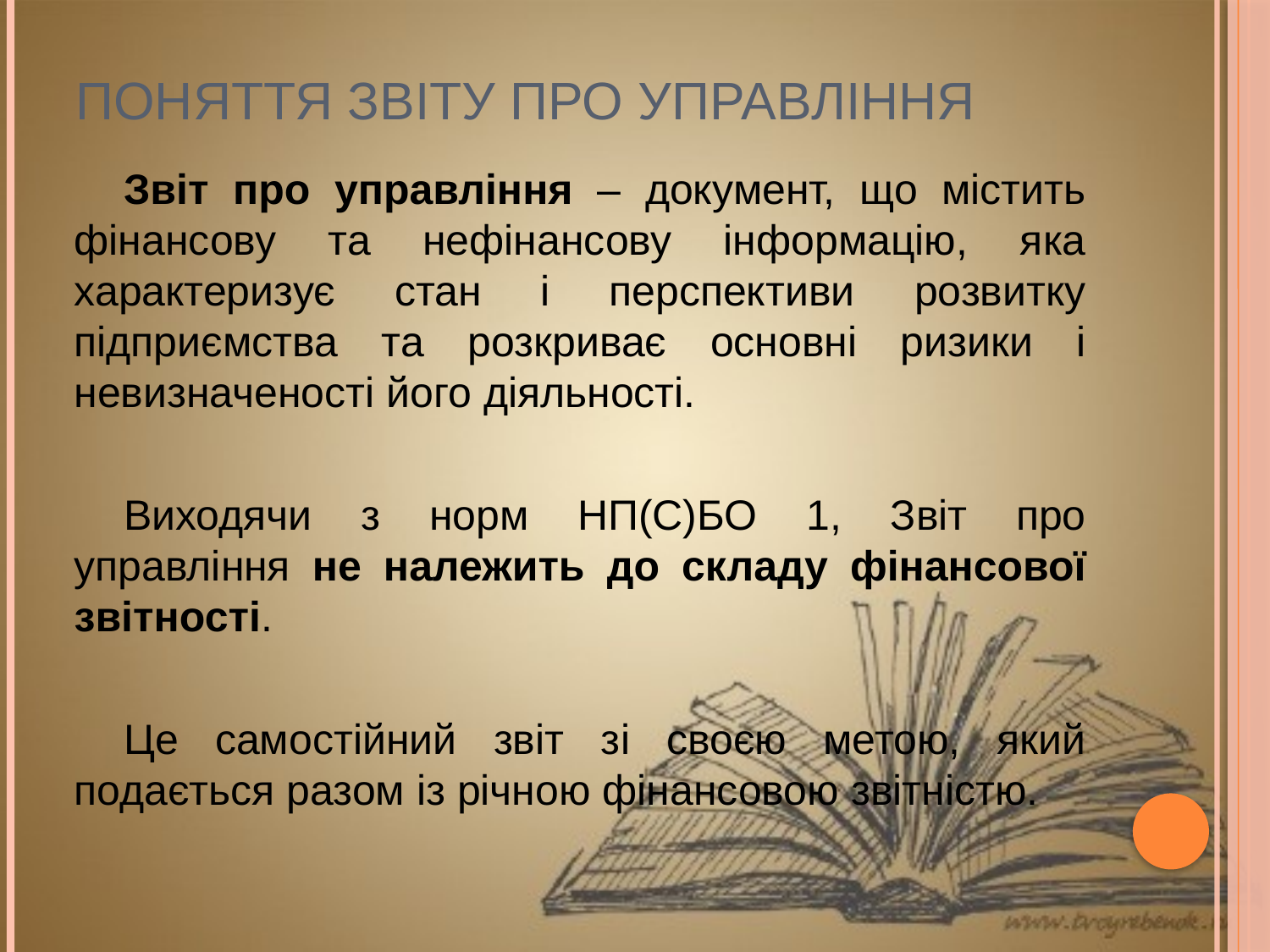

# Поняття Звіту про управління
Звіт про управління – документ, що містить фінансову та нефінансову інформацію, яка характеризує стан і перспективи розвитку підприємства та розкриває основні ризики і невизначеності його діяльності.

Виходячи з норм НП(С)БО 1, Звіт про управління не належить до складу фінансової звітності.

Це самостійний звіт зі своєю метою, який подається разом із річною фінансовою звітністю.